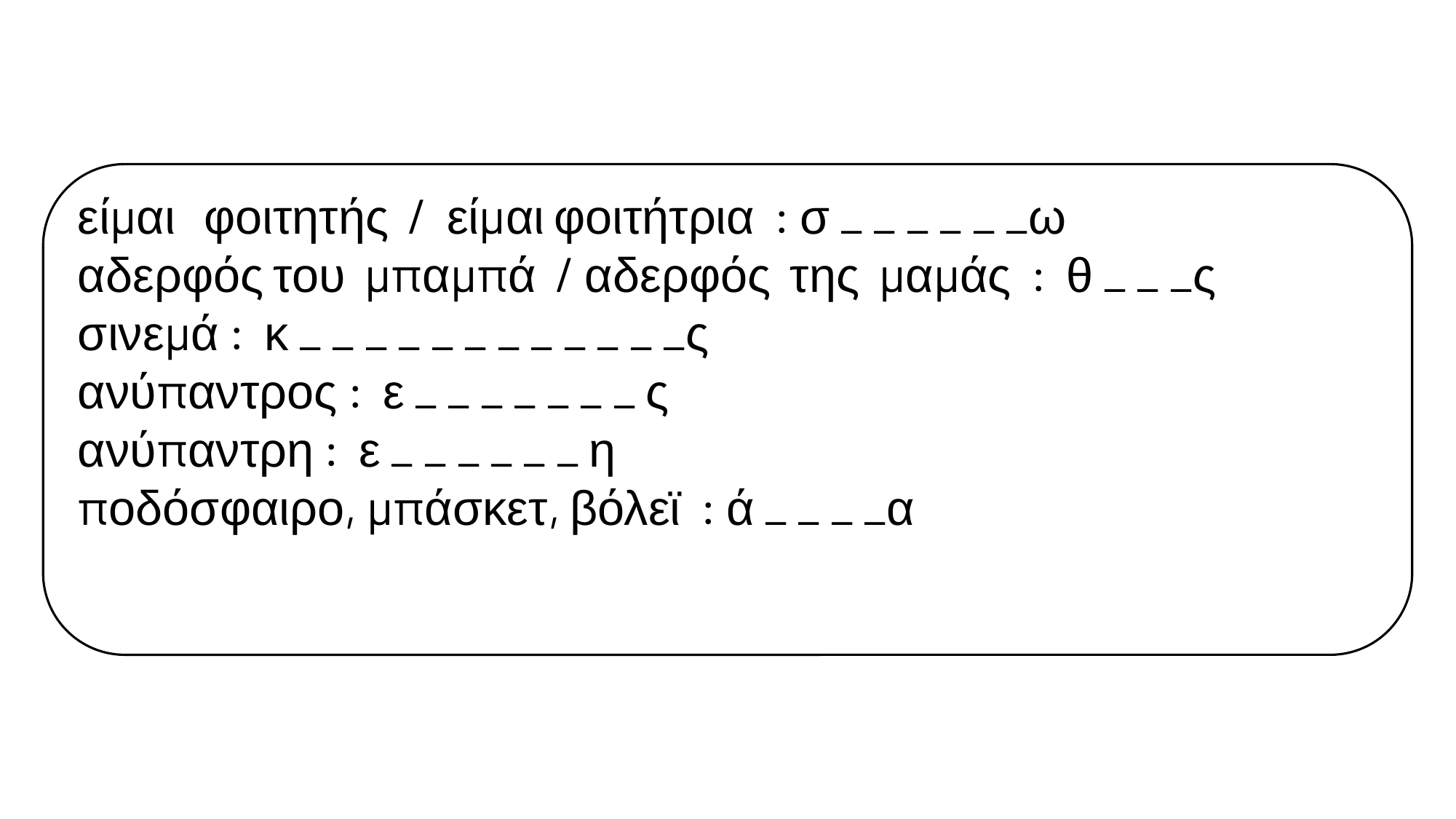

είμαι   φοιτητής  /  είμαι φοιτήτρια  : σ _ _ _ _ _ _ω
αδερφός του  μπαμπά  / αδερφός  της  μαμάς  :  θ _ _ _ς
σινεμά :  κ _ _ _ _ _ _ _ _ _ _ _ _ς
ανύπαντρος :  ε _ _ _ _ _ _ _ ς
ανύπαντρη :  ε _ _ _ _ _ _ η
ποδόσφαιρο, μπάσκετ, βόλεϊ  : ά _ _ _ _α